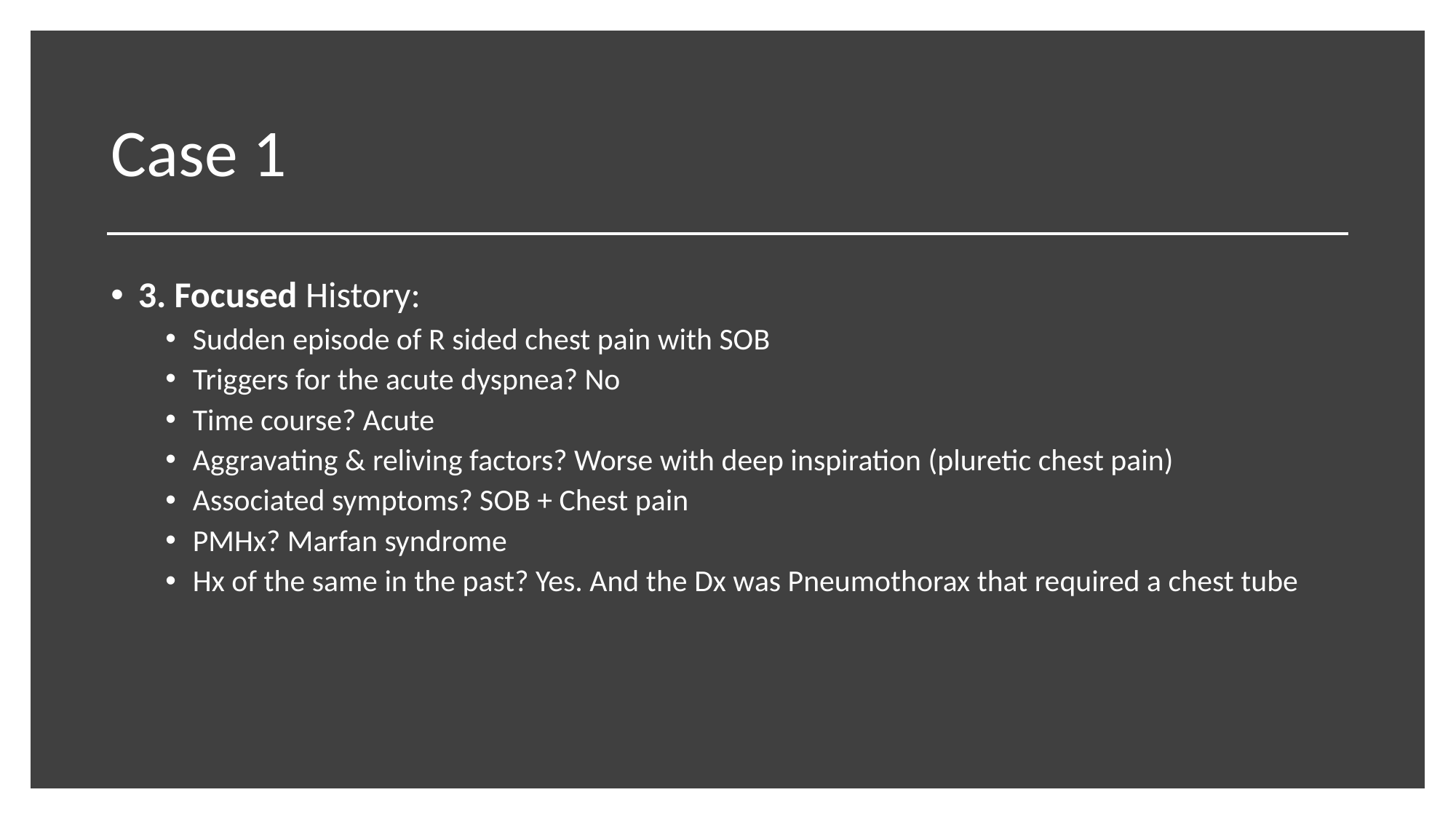

# Case 1
3. Focused History:
Sudden episode of R sided chest pain with SOB
Triggers for the acute dyspnea? No
Time course? Acute
Aggravating & reliving factors? Worse with deep inspiration (pluretic chest pain)
Associated symptoms? SOB + Chest pain
PMHx? Marfan syndrome
Hx of the same in the past? Yes. And the Dx was Pneumothorax that required a chest tube